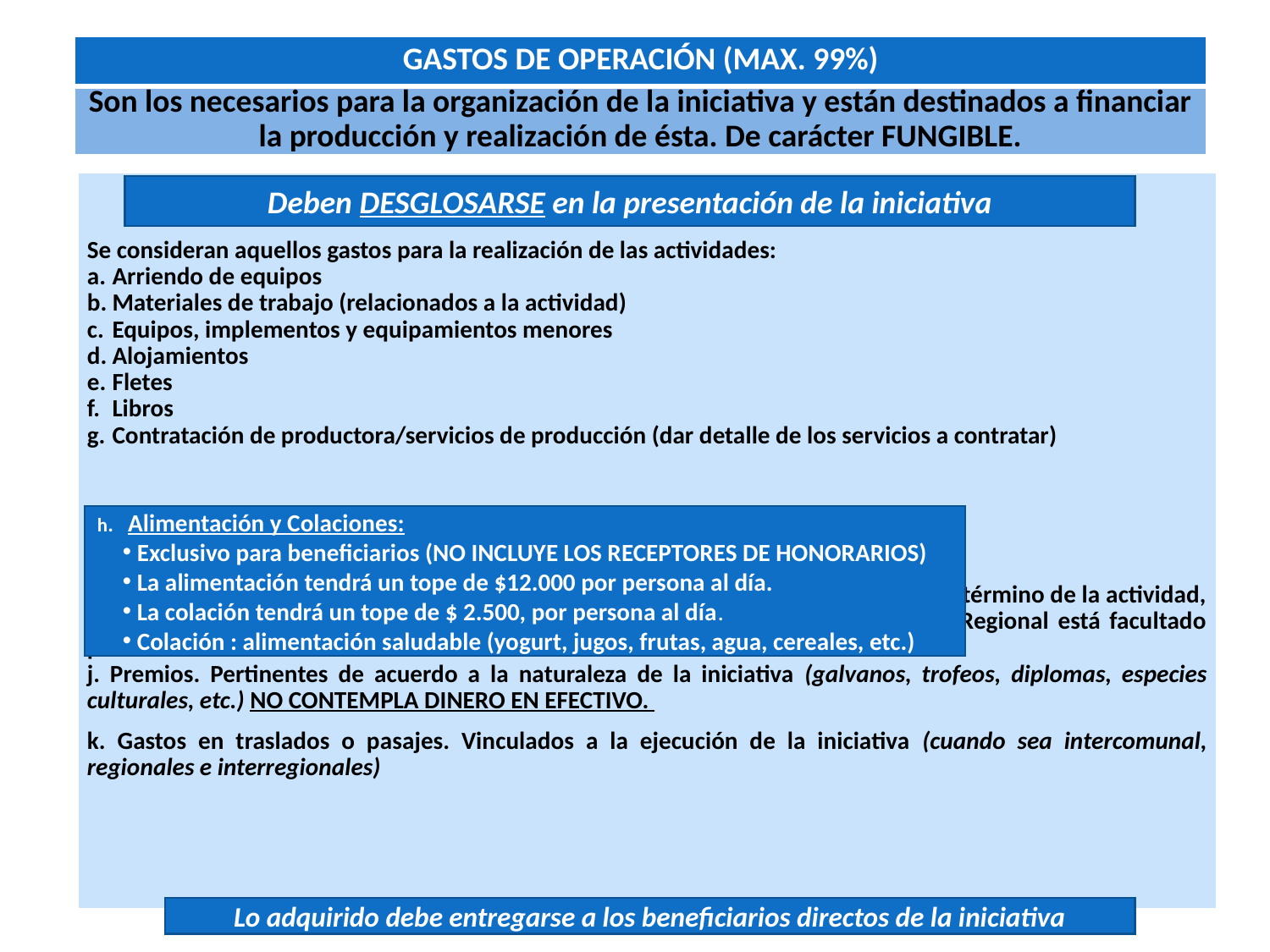

| GASTOS DE OPERACIÓN (MAX. 99%) |
| --- |
| Son los necesarios para la organización de la iniciativa y están destinados a financiar la producción y realización de ésta. De carácter FUNGIBLE. |
| Se consideran aquellos gastos para la realización de las actividades: Arriendo de equipos Materiales de trabajo (relacionados a la actividad) Equipos, implementos y equipamientos menores Alojamientos Fletes Libros Contratación de productora/servicios de producción (dar detalle de los servicios a contratar) i. Arriendos (sólo para eventos específicos, tales como ceremonias de inauguración o término de la actividad, campeonatos, talleres, etc.). Deberá ajustarse a precio de mercado y el Gobierno Regional está facultado para verificar su valor. j. Premios. Pertinentes de acuerdo a la naturaleza de la iniciativa (galvanos, trofeos, diplomas, especies culturales, etc.) NO CONTEMPLA DINERO EN EFECTIVO. k. Gastos en traslados o pasajes. Vinculados a la ejecución de la iniciativa (cuando sea intercomunal, regionales e interregionales) |
| --- |

Deben DESGLOSARSE en la presentación de la iniciativa

h.   Alimentación y Colaciones:
Exclusivo para beneficiarios (NO INCLUYE LOS RECEPTORES DE HONORARIOS)
La alimentación tendrá un tope de $12.000 por persona al día.
La colación tendrá un tope de $ 2.500, por persona al día.
Colación : alimentación saludable (yogurt, jugos, frutas, agua, cereales, etc.)
Lo adquirido debe entregarse a los beneficiarios directos de la iniciativa